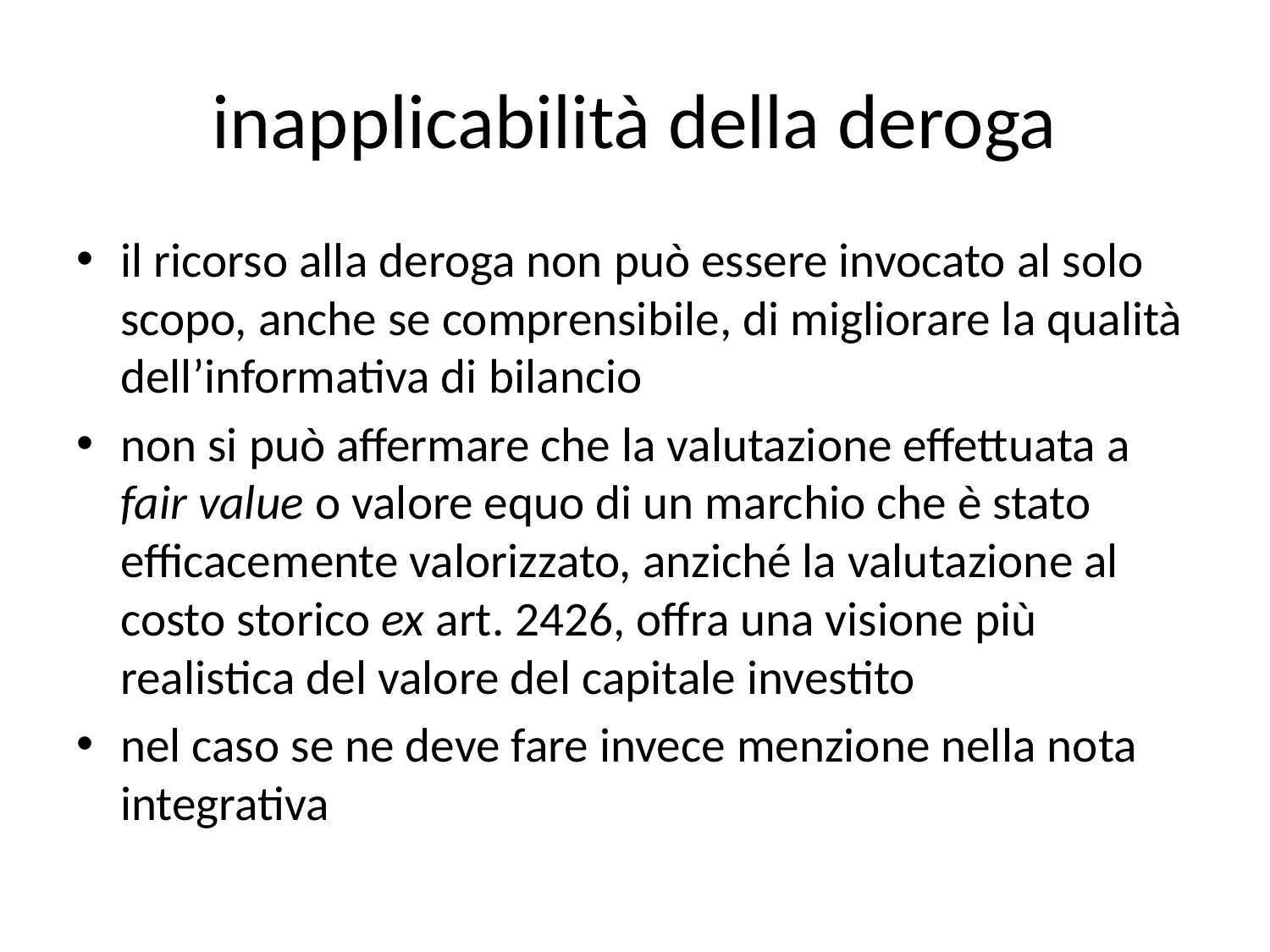

# inapplicabilità della deroga
il ricorso alla deroga non può essere invocato al solo scopo, anche se comprensibile, di migliorare la qualità dell’informativa di bilancio
non si può affermare che la valutazione effettuata a fair value o valore equo di un marchio che è stato efficacemente valorizzato, anziché la valutazione al costo storico ex art. 2426, offra una visione più realistica del valore del capitale investito
nel caso se ne deve fare invece menzione nella nota integrativa